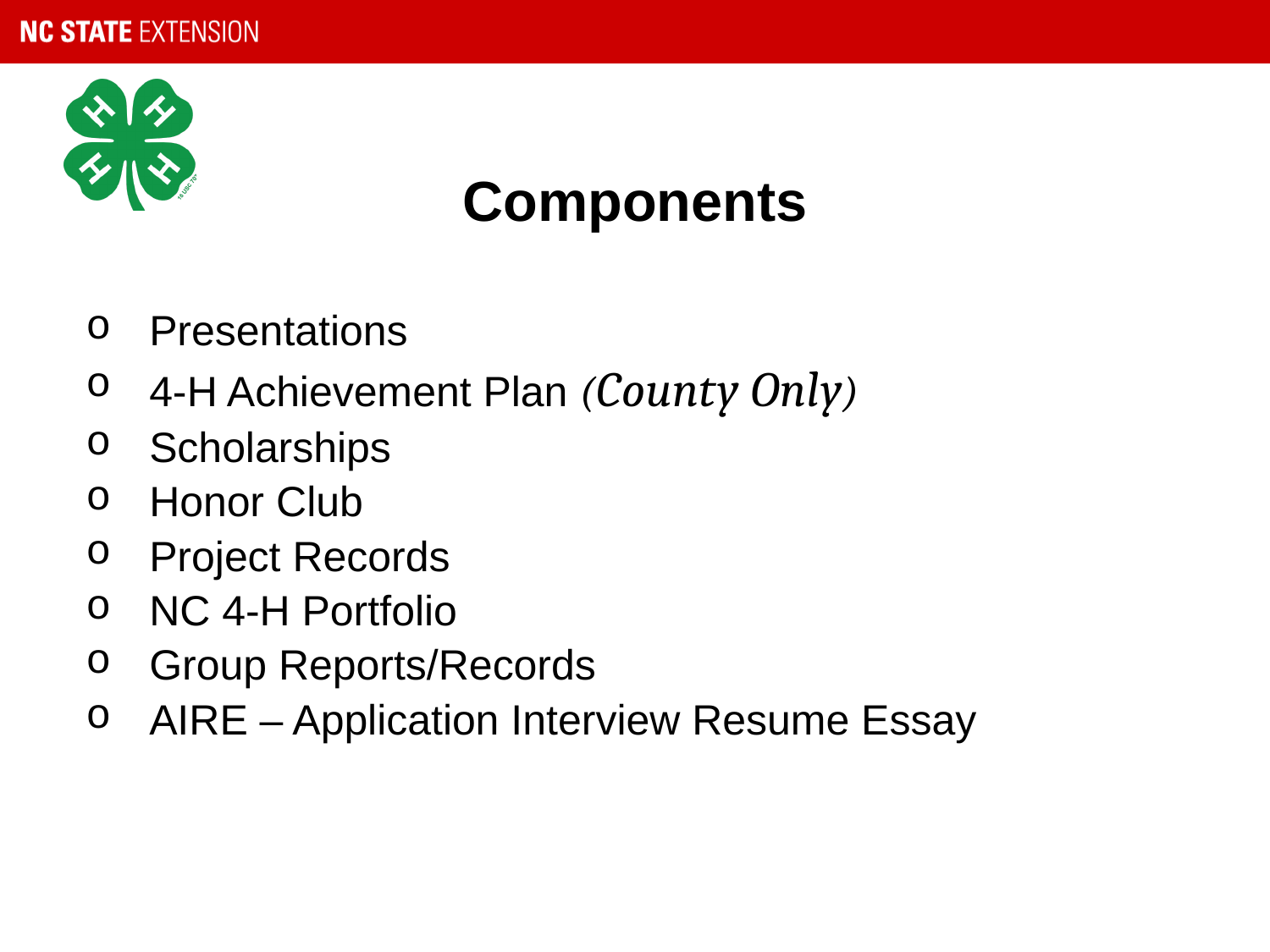

# Components
Presentations
4-H Achievement Plan (County Only)
Scholarships
Honor Club
Project Records
NC 4-H Portfolio
Group Reports/Records
AIRE – Application Interview Resume Essay